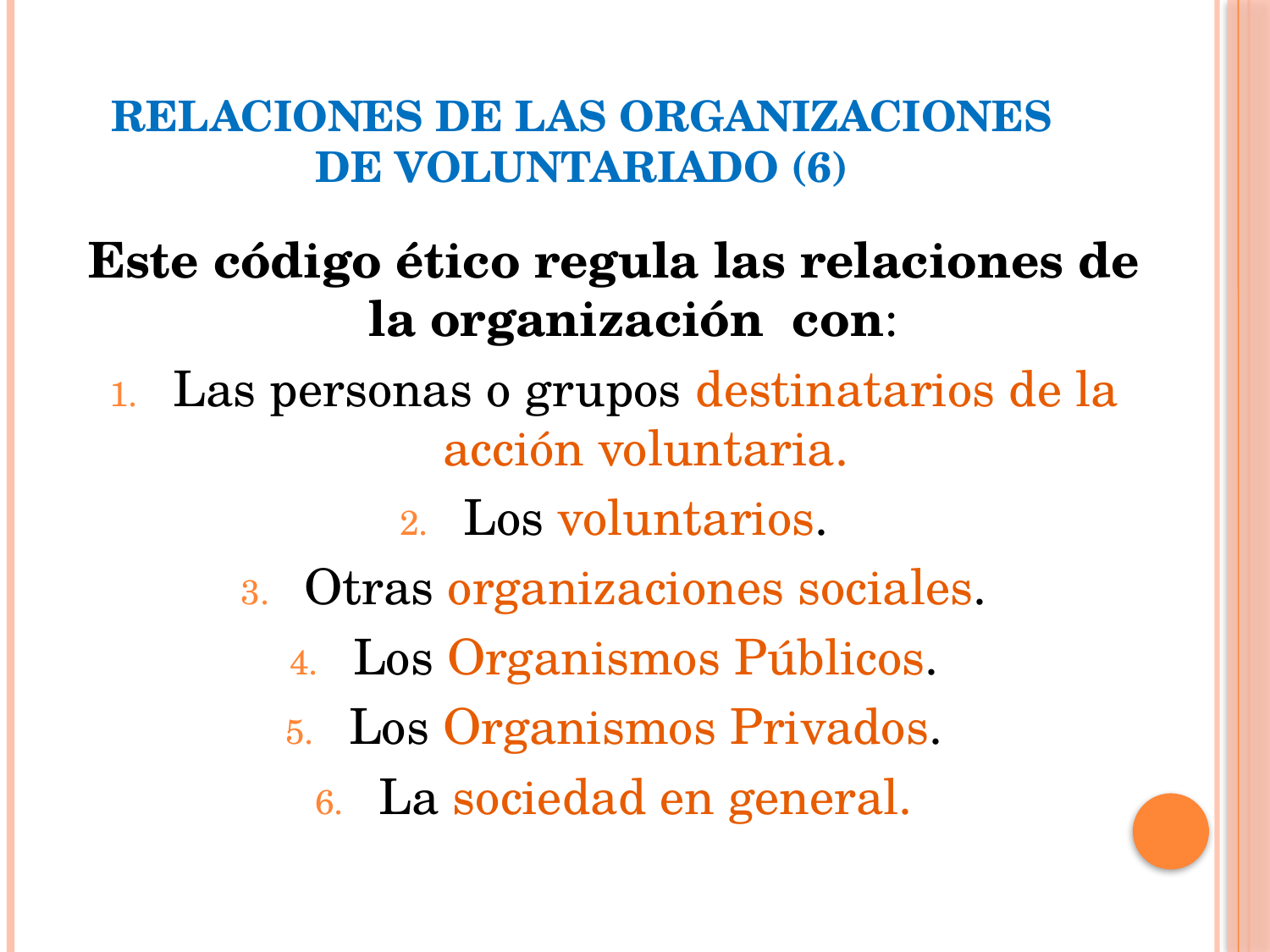

# RELACIONES DE LAS ORGANIZACIONES DE VOLUNTARIADO (6)
Este código ético regula las relaciones de la organización  con:
Las personas o grupos destinatarios de la acción voluntaria.
Los voluntarios.
Otras organizaciones sociales.
Los Organismos Públicos.
Los Organismos Privados.
La sociedad en general.